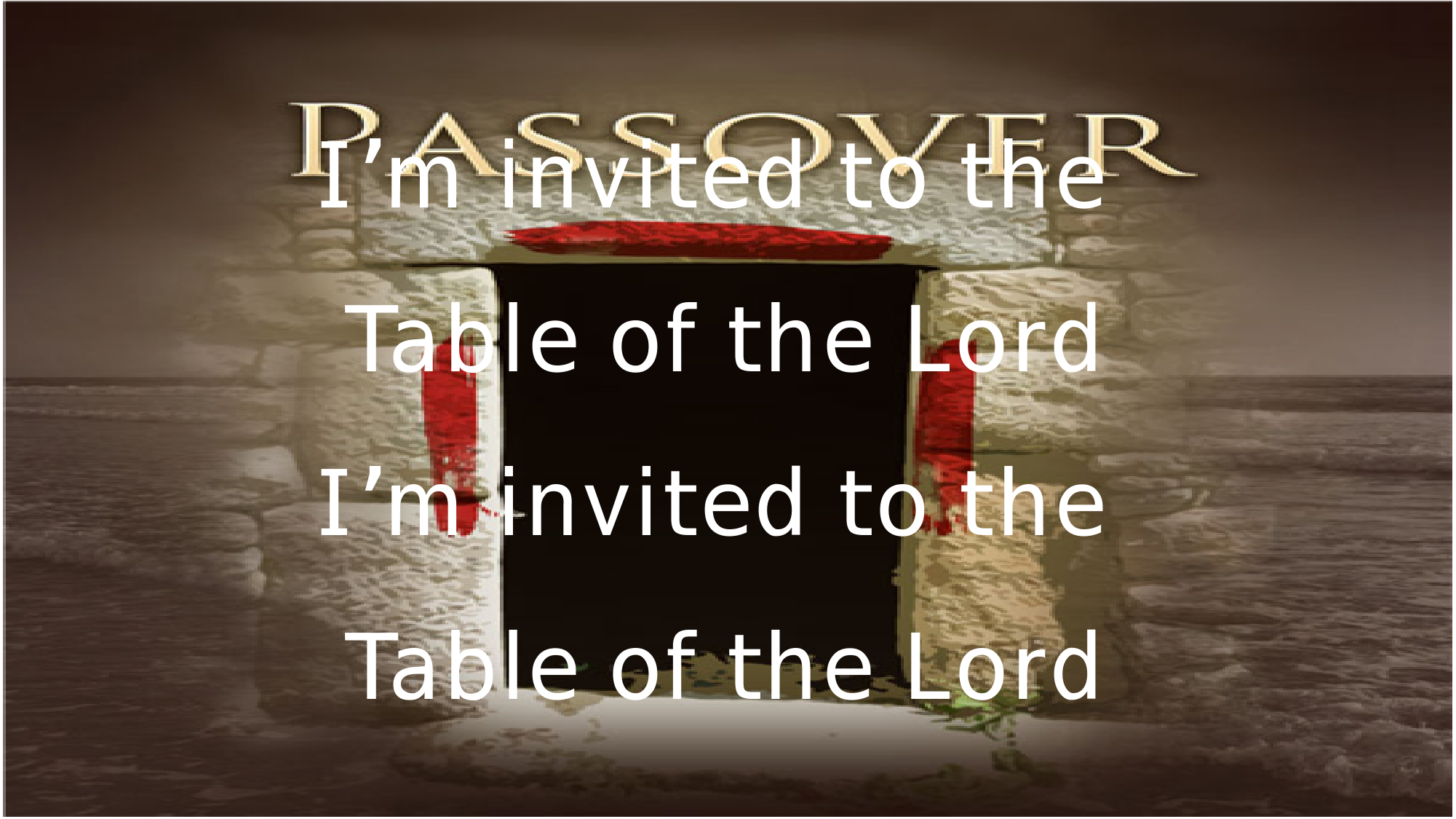

I’m invited to the
Table of the Lord
I’m invited to the
Table of the Lord